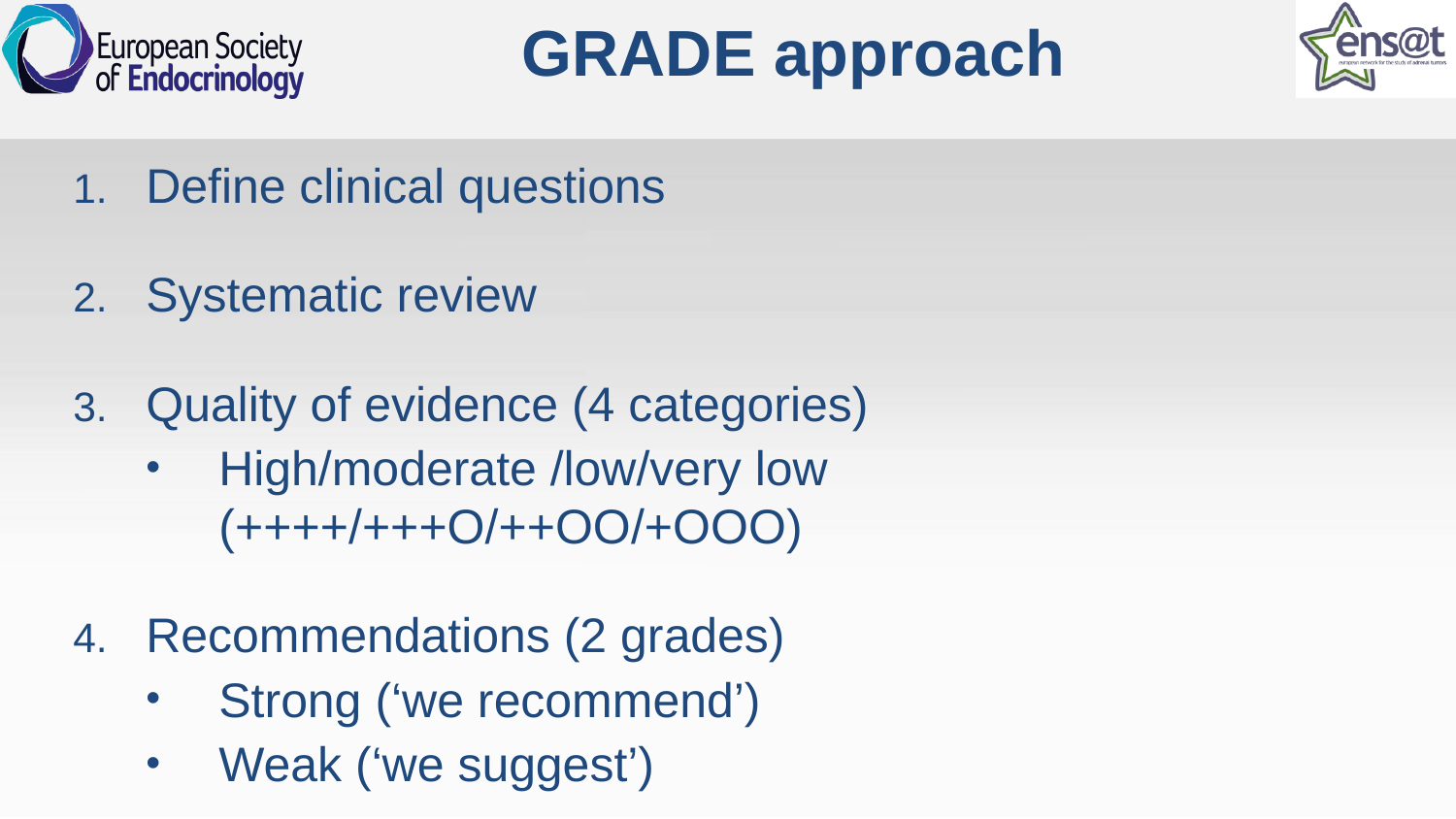

# GRADE approach
Define clinical questions

Systematic review

Quality of evidence (4 categories)
High/moderate /low/very low (++++/+++O/++OO/+OOO)

Recommendations (2 grades)
Strong (‘we recommend’)
Weak (‘we suggest’)